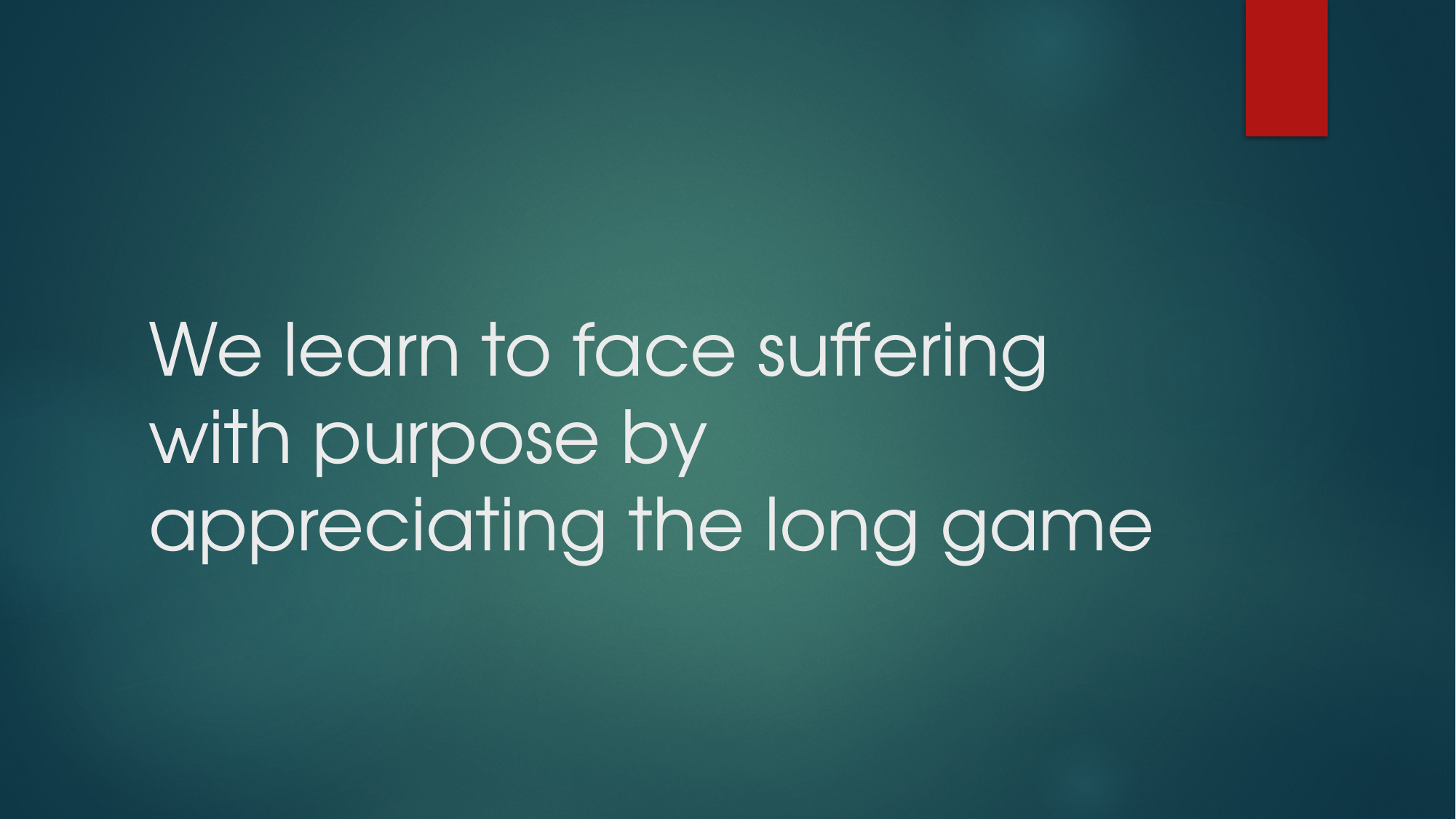

# We learn to face suffering with purpose by appreciating the long game